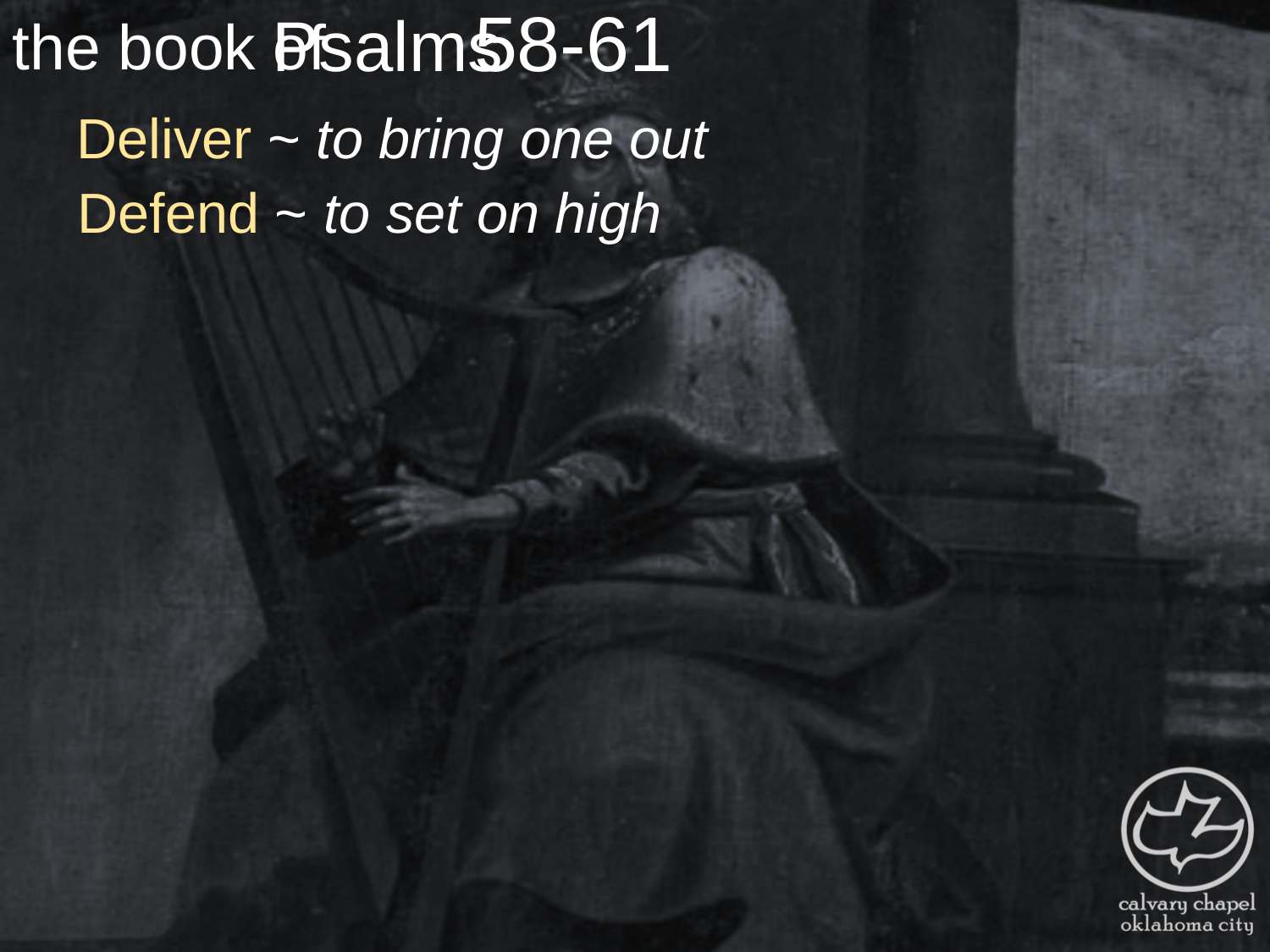

the book of
58-61
Psalms
Deliver ~ to bring one out
Defend ~ to set on high